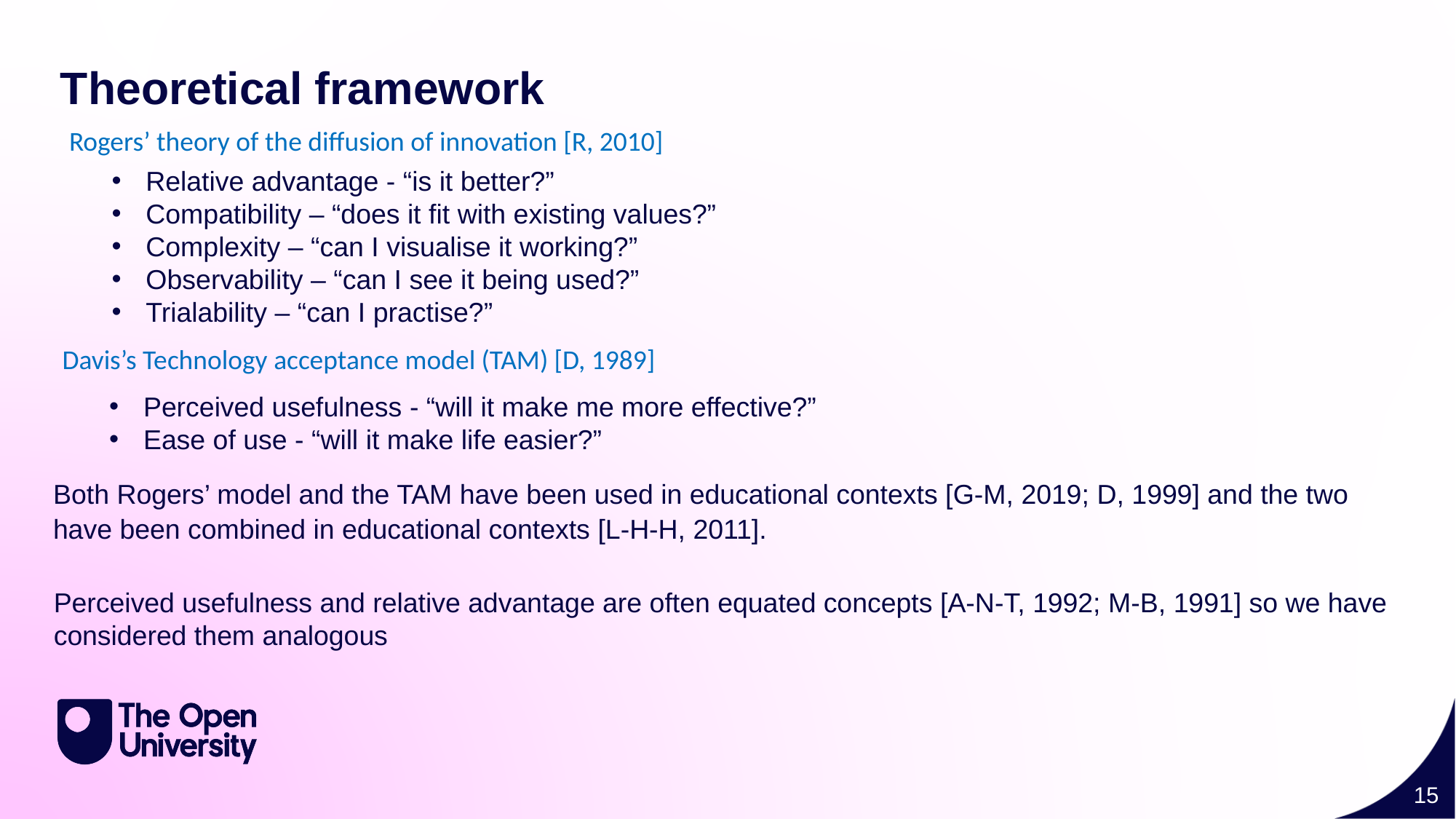

Slide Title 11
Theoretical framework
Rogers’ theory of the diffusion of innovation [R, 2010]
Relative advantage - “is it better?”
Compatibility – “does it fit with existing values?”
Complexity – “can I visualise it working?”
Observability – “can I see it being used?”
Trialability – “can I practise?”

Davis’s Technology acceptance model (TAM) [D, 1989]
Perceived usefulness - “will it make me more effective?”
Ease of use - “will it make life easier?”

Both Rogers’ model and the TAM have been used in educational contexts [G-M, 2019; D, 1999] and the two have been combined in educational contexts [L-H-H, 2011].
Perceived usefulness and relative advantage are often equated concepts [A-N-T, 1992; M-B, 1991] so we have considered them analogous